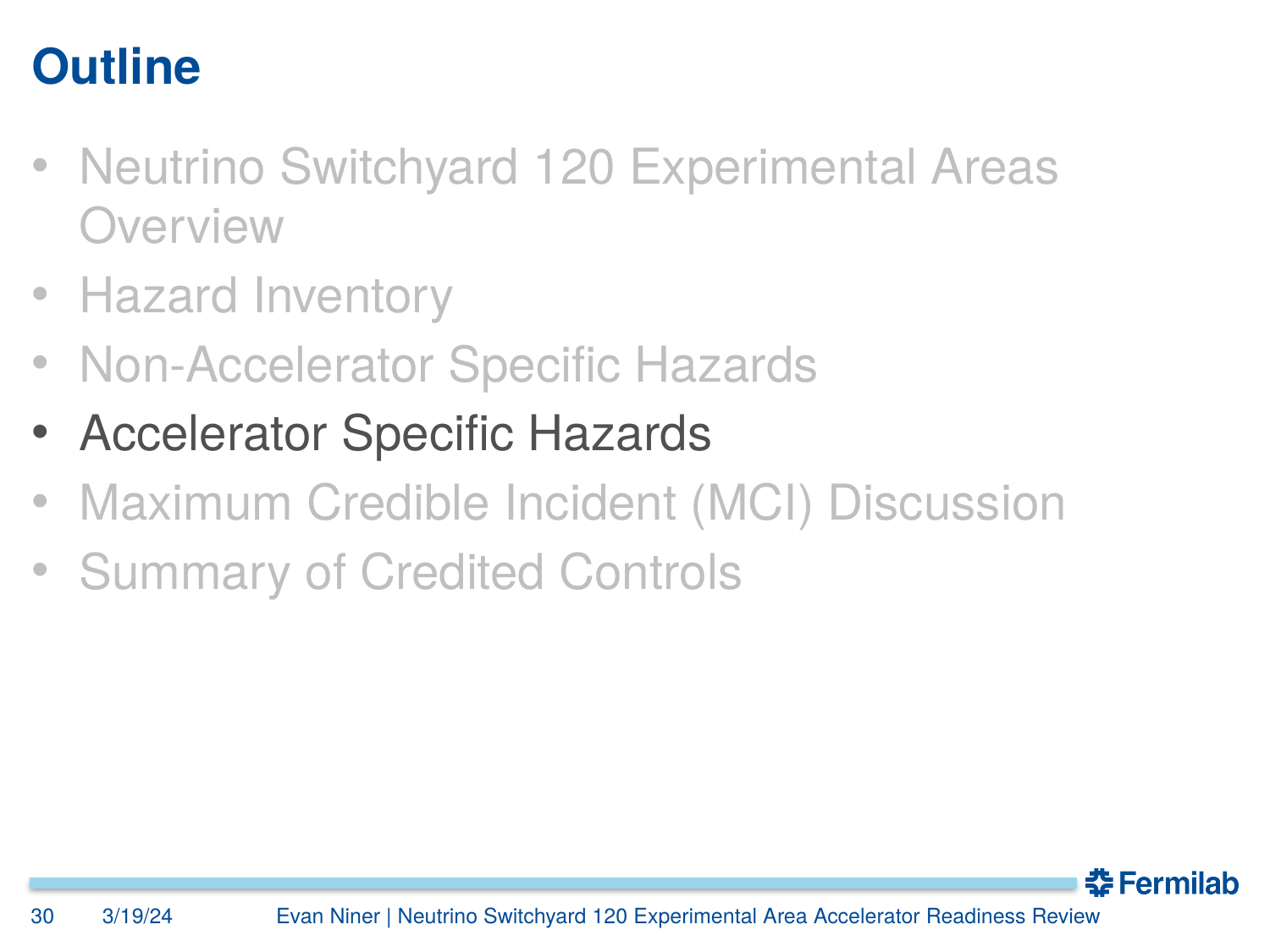

# Outline
Neutrino Switchyard 120 Experimental Areas Overview
Hazard Inventory
Non-Accelerator Specific Hazards
Accelerator Specific Hazards
Maximum Credible Incident (MCI) Discussion
Summary of Credited Controls

30
3/19/24
Evan Niner | Neutrino Switchyard 120 Experimental Area Accelerator Readiness Review